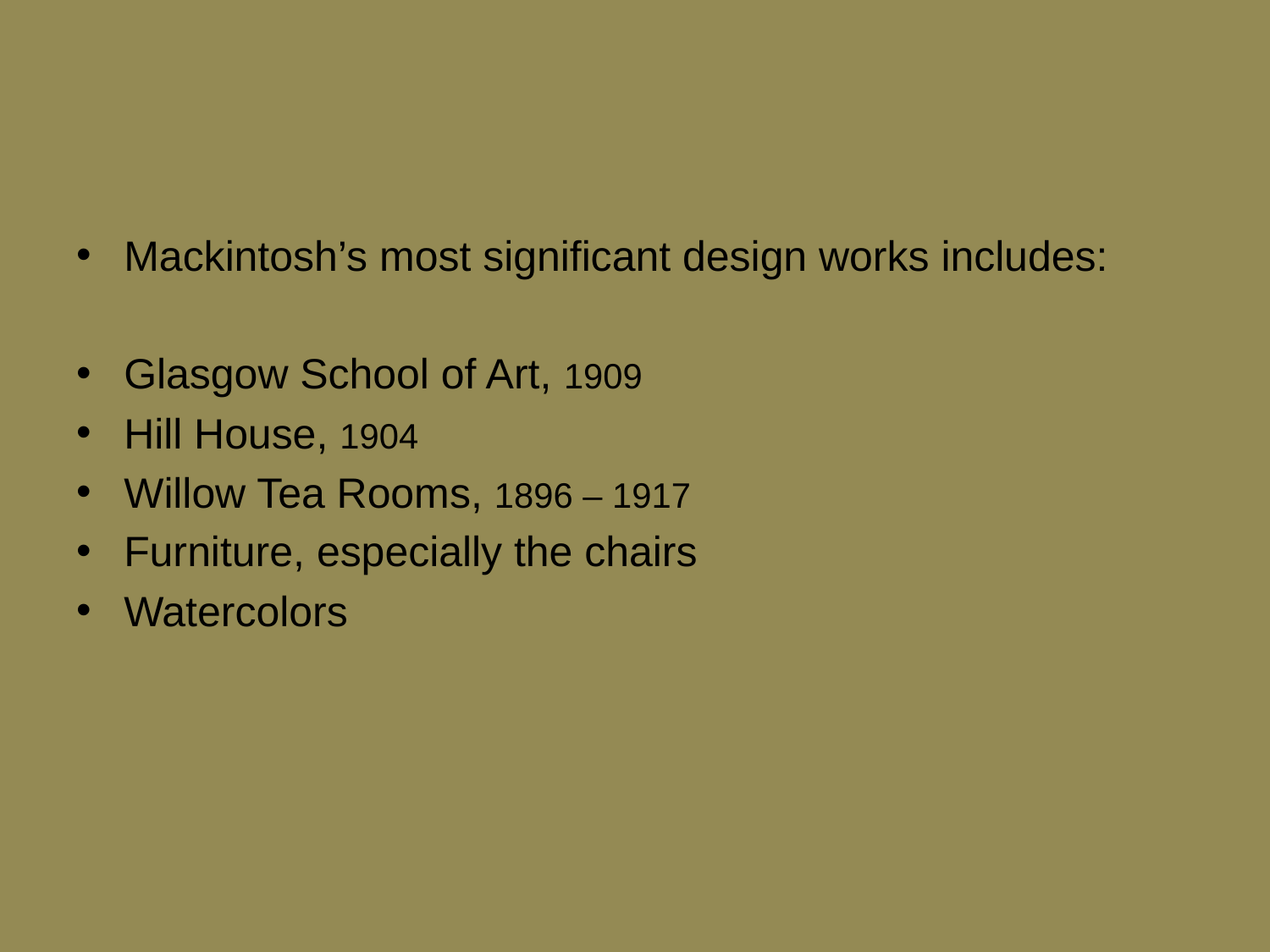

#
Mackintosh’s most significant design works includes:

Glasgow School of Art, 1909
Hill House, 1904
Willow Tea Rooms, 1896 – 1917
Furniture, especially the chairs
Watercolors